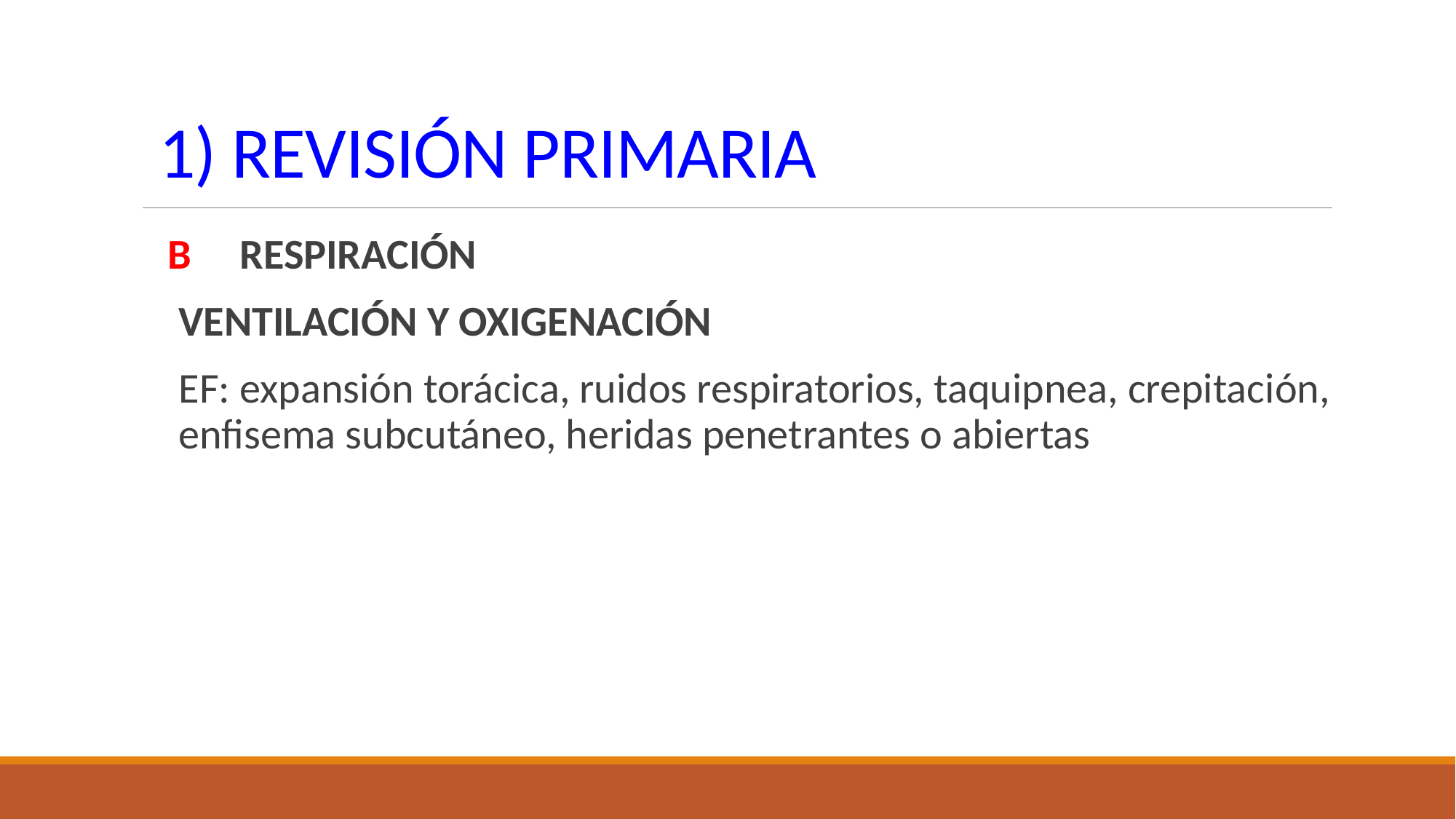

# 1) REVISIÓN PRIMARIA
B     RESPIRACIÓN
VENTILACIÓN Y OXIGENACIÓN
EF: expansión torácica, ruidos respiratorios, taquipnea, crepitación, enfisema subcutáneo, heridas penetrantes o abiertas